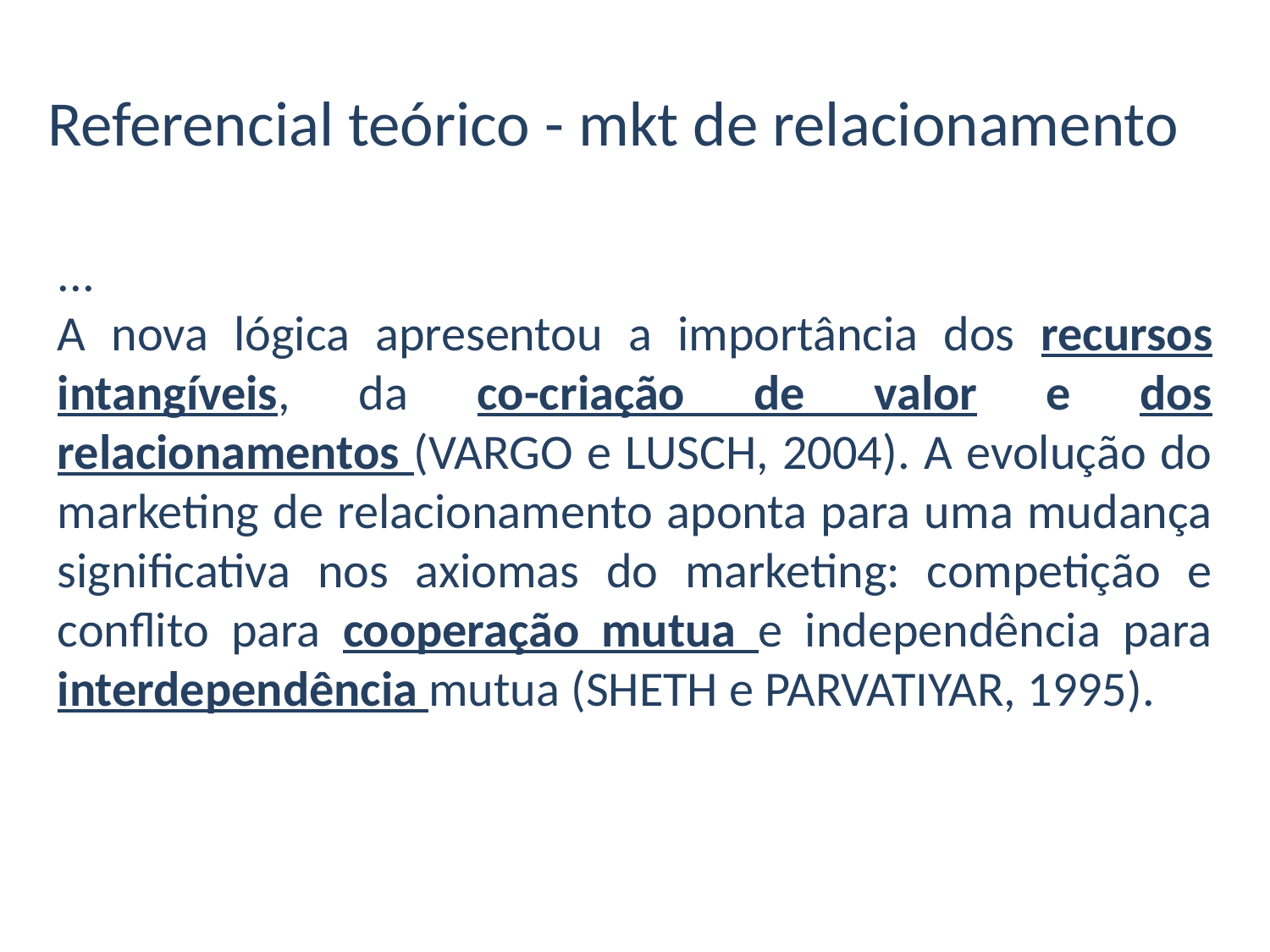

Referencial teórico - mkt de relacionamento
...
A nova lógica apresentou a importância dos recursos intangíveis, da co-criação de valor e dos relacionamentos (VARGO e LUSCH, 2004). A evolução do marketing de relacionamento aponta para uma mudança significativa nos axiomas do marketing: competição e conflito para cooperação mutua e independência para interdependência mutua (SHETH e PARVATIYAR, 1995).